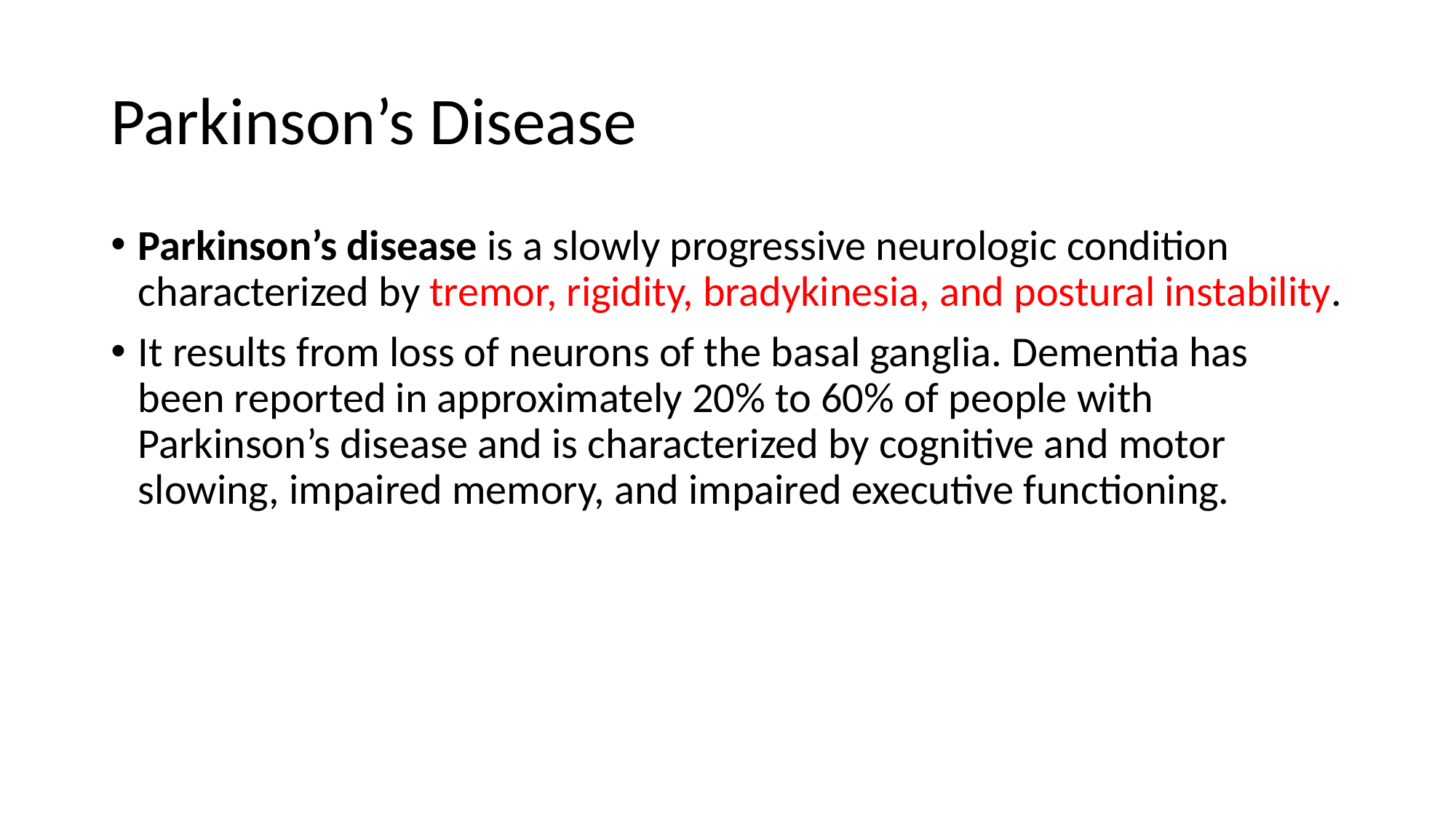

# Parkinson’s Disease
Parkinson’s disease is a slowly progressive neurologic condition characterized by tremor, rigidity, bradykinesia, and postural instability.
It results from loss of neurons of the basal ganglia. Dementia has been reported in approximately 20% to 60% of people with Parkinson’s disease and is characterized by cognitive and motor slowing, impaired memory, and impaired executive functioning.